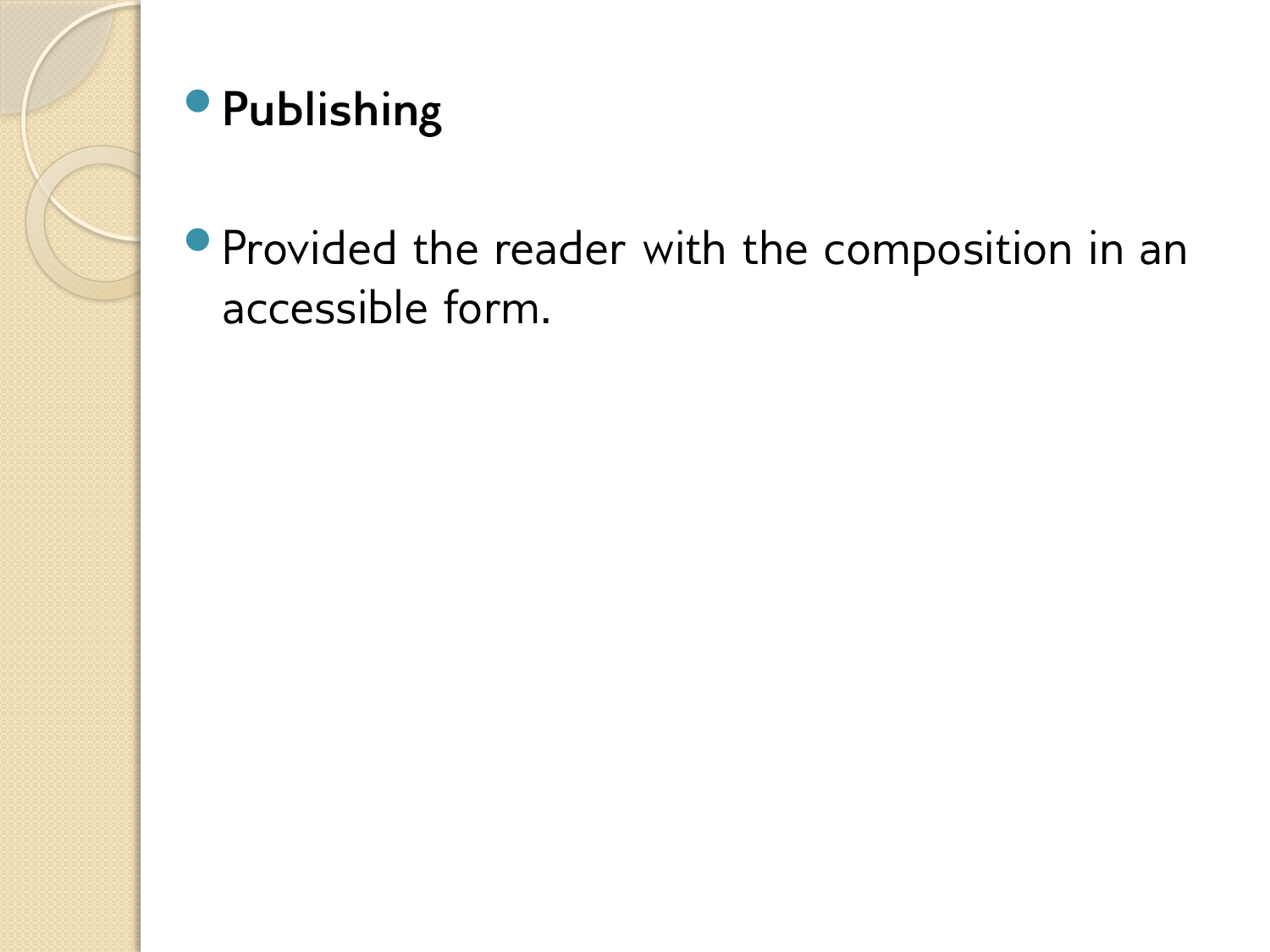

Publishing

Provided the reader with the composition in an accessible form.